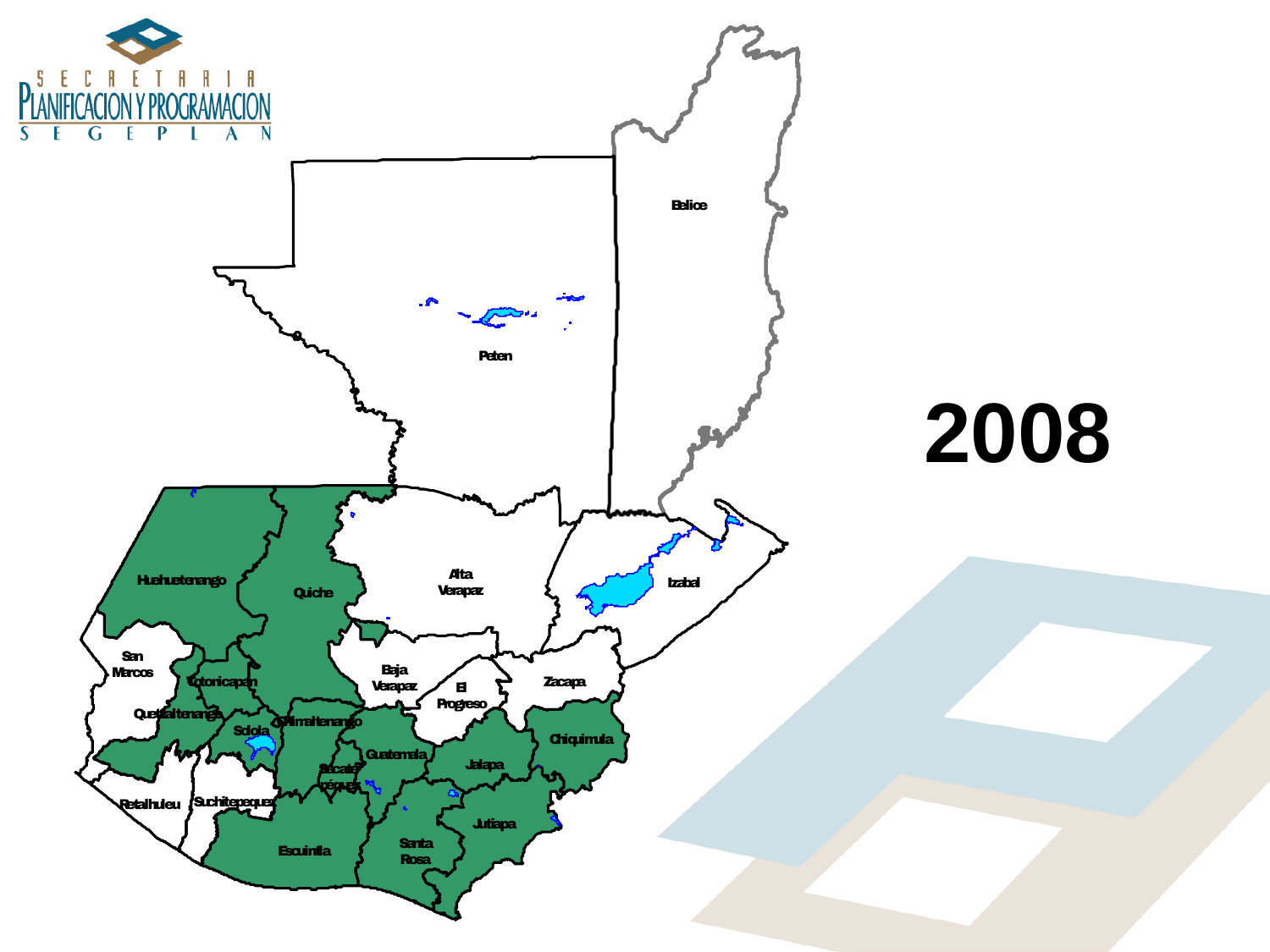

B
e
l
i
c
e

P
e
t
e
n
A
l
t
a
H
u
e
h
u
e
t
e
n
a
n
g
o
I
z
a
b
a
l
V
e
r
a
p
a
z
Q
u
i
c
h
e
S
a
n
B
a
j
a
M
a
r
c
o
s
T
o
t
o
n
i
c
a
p
a
n
Z
a
c
a
p
a
V
e
r
a
p
a
z
E
l
P
r
o
g
r
e
s
o
Q
u
e
t
z
a
l
t
e
n
a
n
g
o
C
h
i
m
a
l
t
e
n
a
n
g
o
S
o
l
o
l
a
C
h
i
q
u
i
m
u
l
a
G
u
a
t
e
m
a
l
a
J
a
l
a
p
a
S
a
c
S
u
c
h
i
t
e
p
e
q
u
e
z
R
e
t
a
l
h
u
l
e
u
J
u
t
i
a
p
a
S
a
n
t
a
E
s
c
u
i
n
t
l
a
R
o
s
a
a
t
e
-
p
é
q
u
e
z
2008